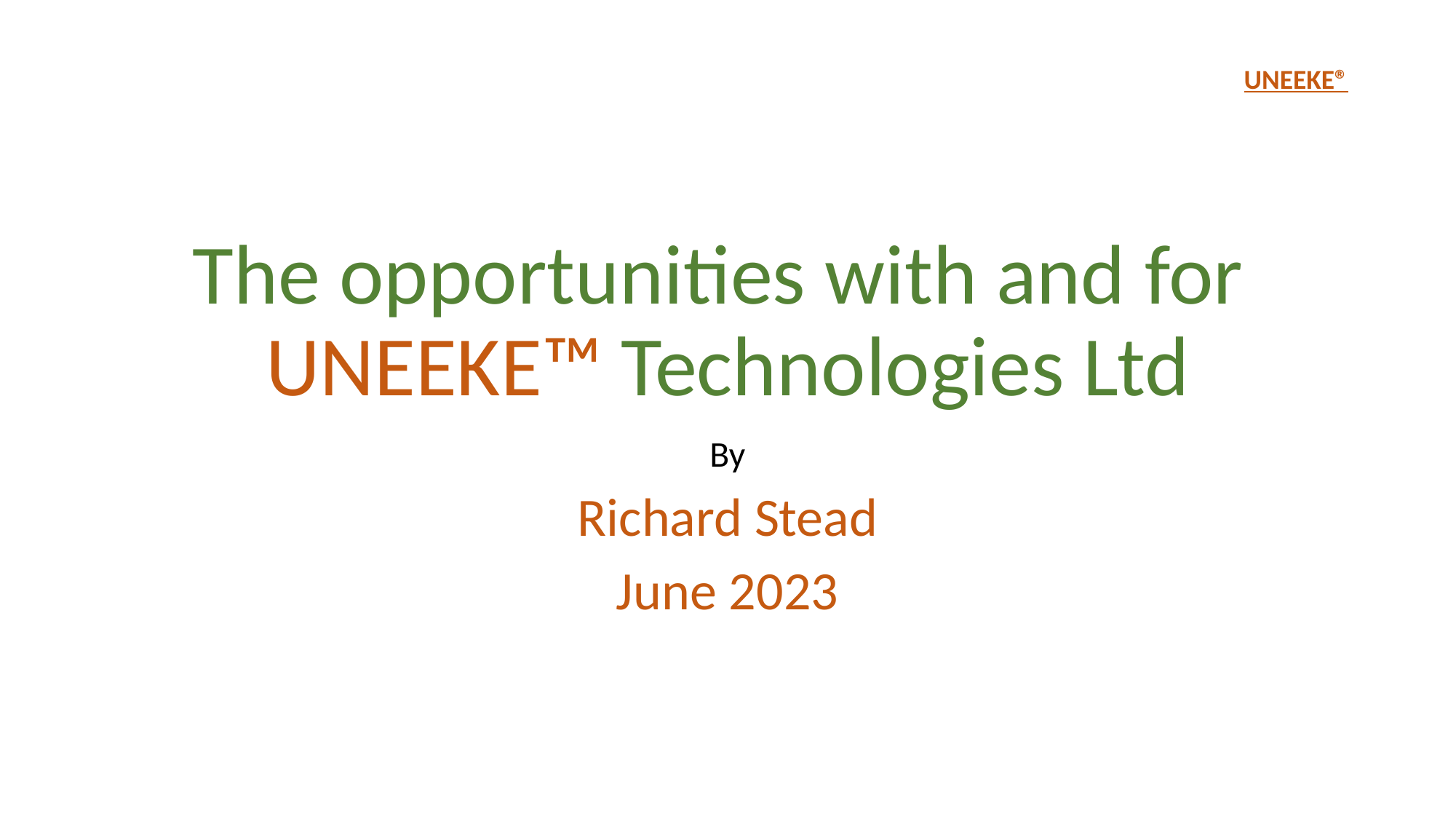

UNEEKE®
# The opportunities with and for UNEEKE™ Technologies Ltd
By
Richard Stead
June 2023